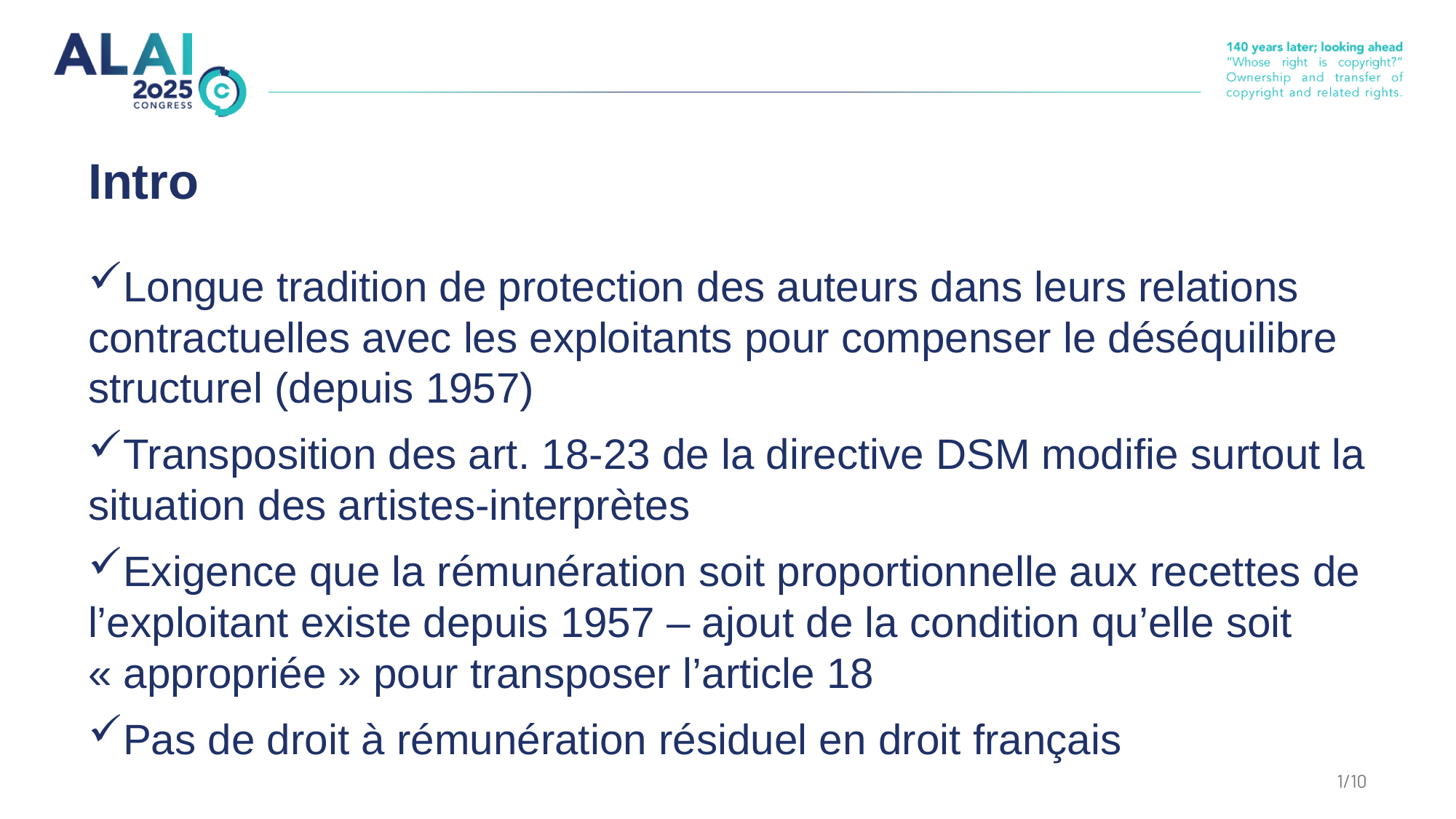

# Intro
Longue tradition de protection des auteurs dans leurs relations contractuelles avec les exploitants pour compenser le déséquilibre structurel (depuis 1957)
Transposition des art. 18-23 de la directive DSM modifie surtout la situation des artistes-interprètes
Exigence que la rémunération soit proportionnelle aux recettes de l’exploitant existe depuis 1957 – ajout de la condition qu’elle soit « appropriée » pour transposer l’article 18
Pas de droit à rémunération résiduel en droit français
1/10